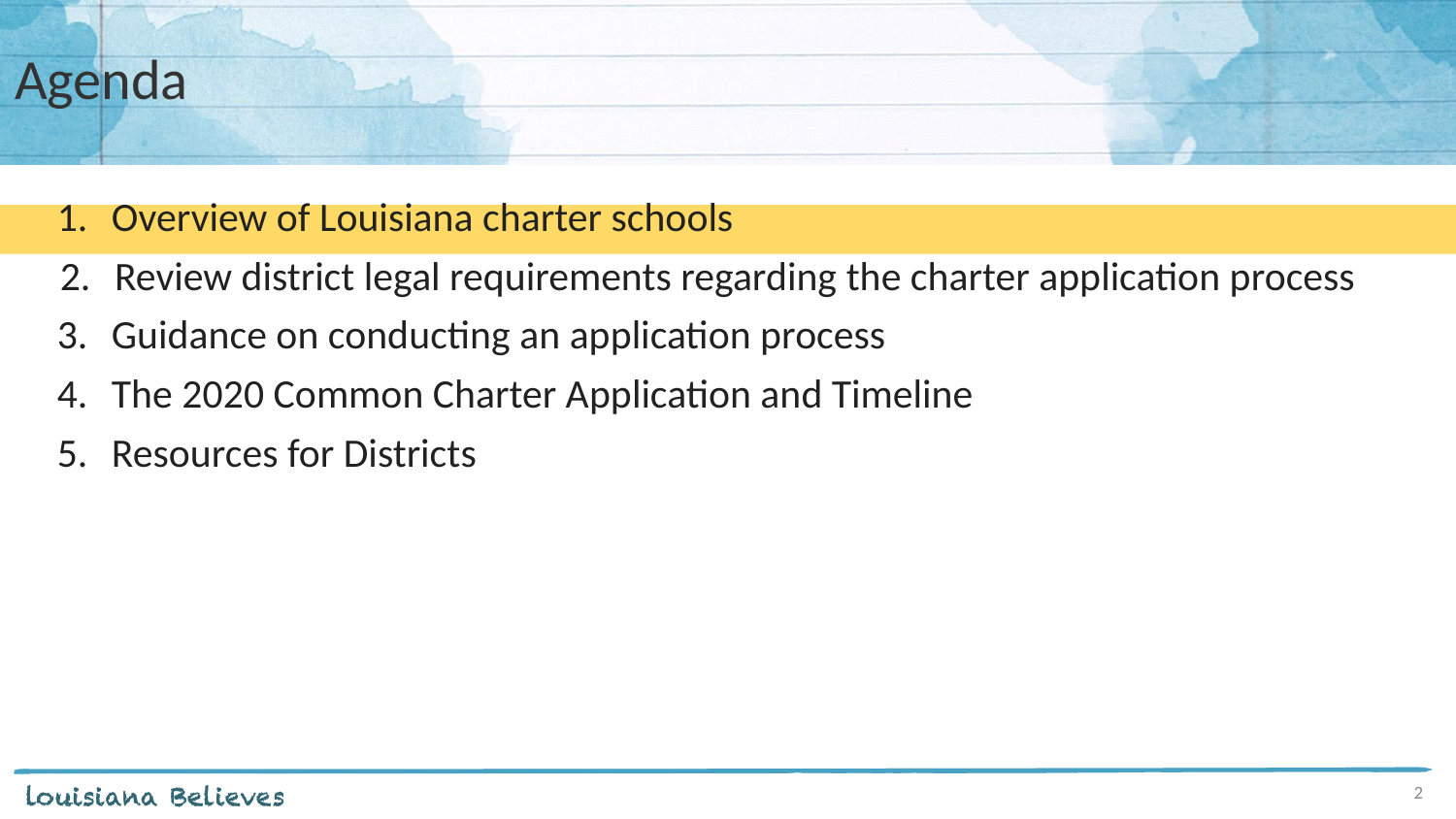

# Agenda
Overview of Louisiana charter schools
Review district legal requirements regarding the charter application process
Guidance on conducting an application process
The 2020 Common Charter Application and Timeline
Resources for Districts